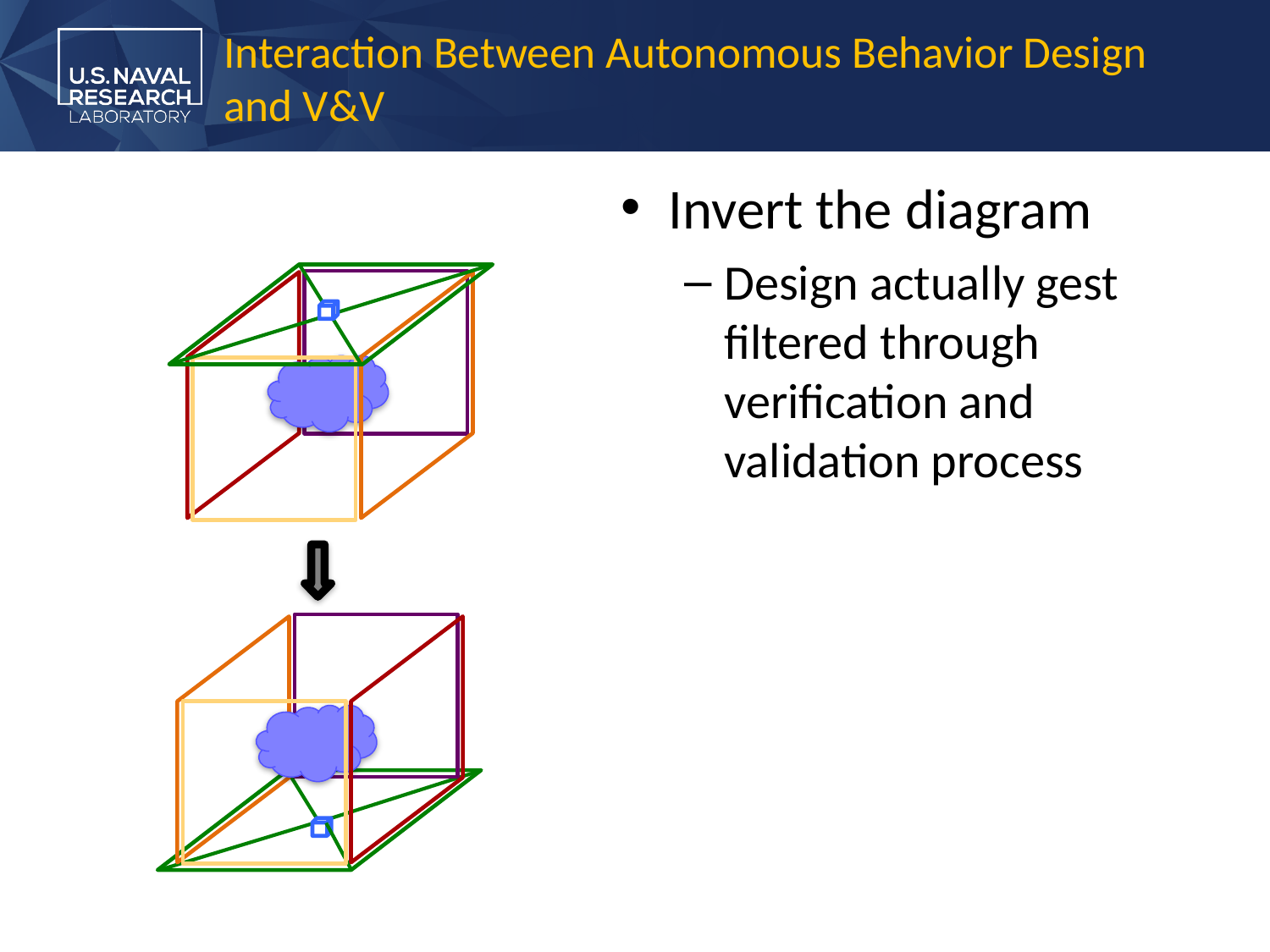

# Interaction Between Autonomous Behavior Design and V&V
Invert the diagram
Design actually gest filtered through verification and validation process

8